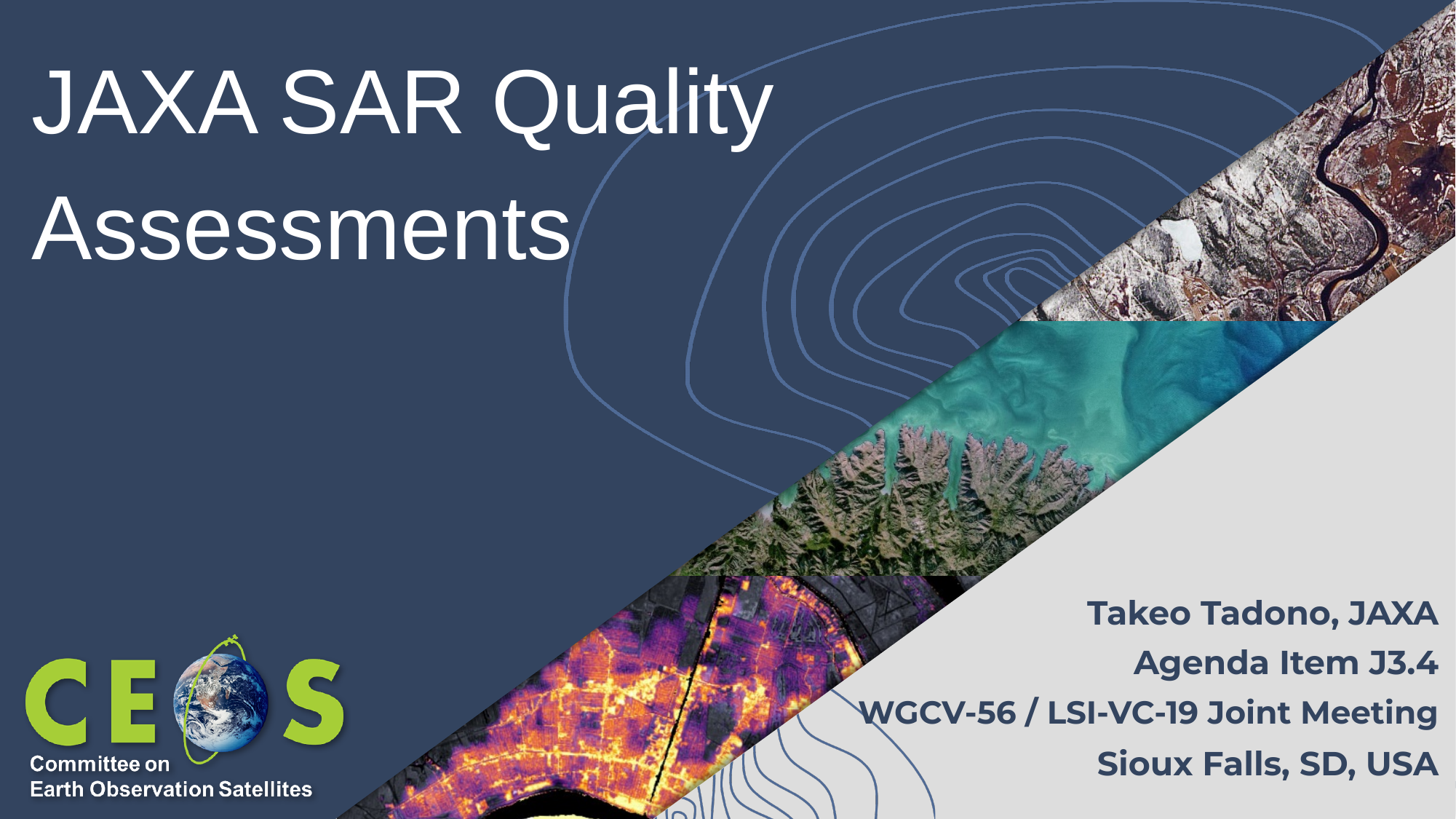

# JAXA SAR Quality Assessments

Takeo Tadono, JAXA
Agenda Item J3.4
WGCV-56 / LSI-VC-19 Joint Meeting
Sioux Falls, SD, USA